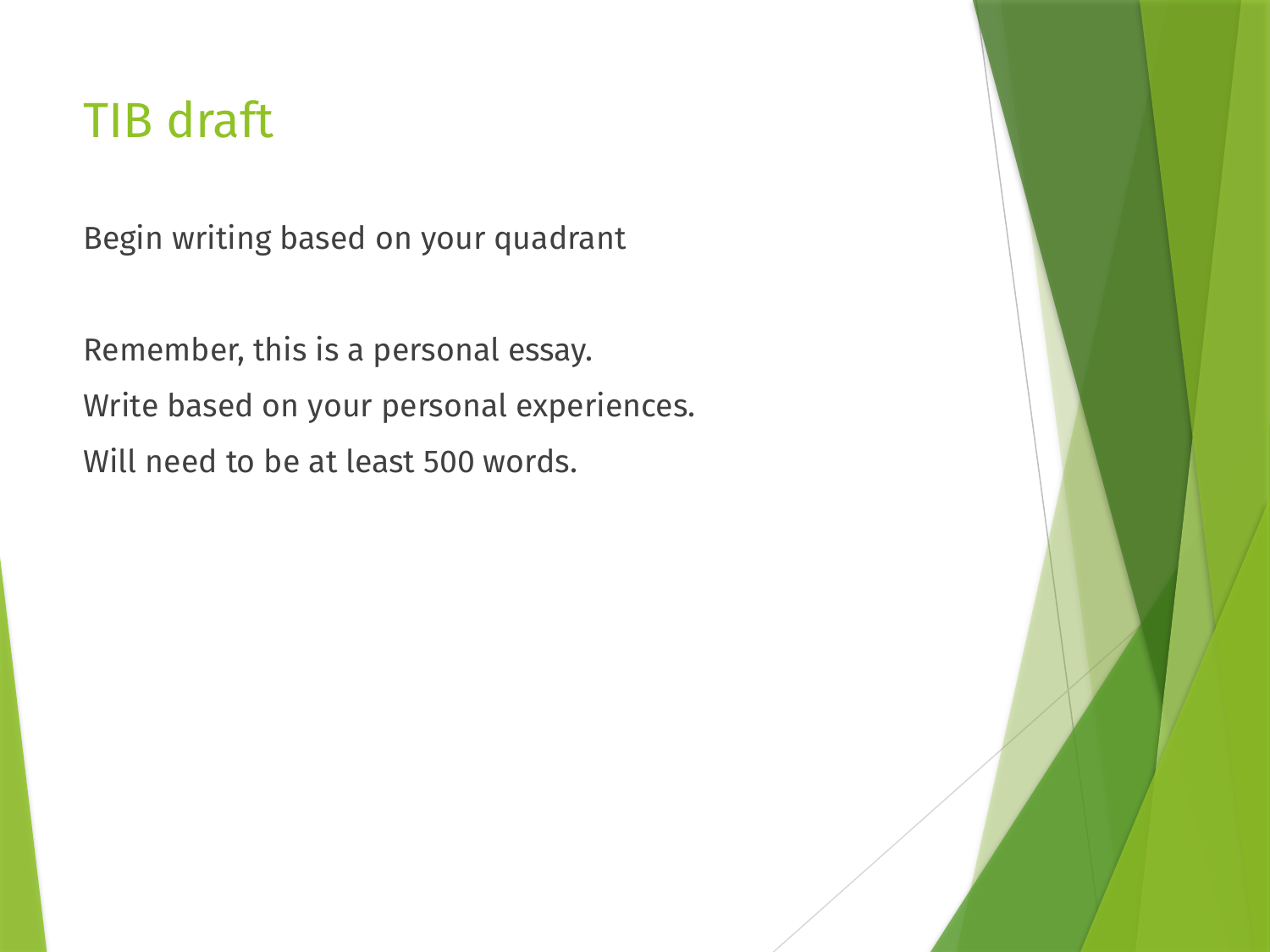

# TIB draft
Begin writing based on your quadrant

Remember, this is a personal essay.
Write based on your personal experiences.
Will need to be at least 500 words.